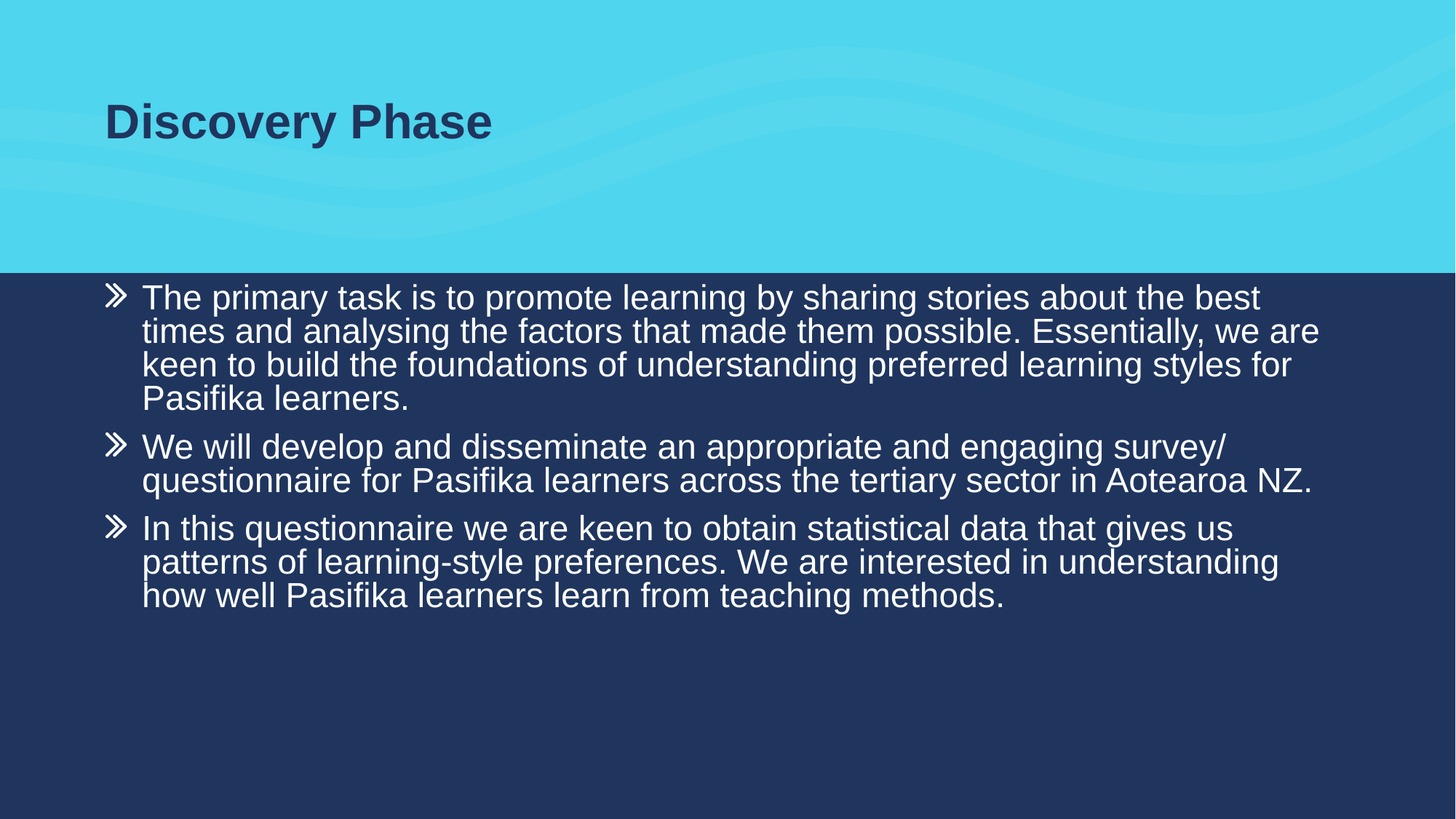

# Discovery Phase
The primary task is to promote learning by sharing stories about the best times and analysing the factors that made them possible. Essentially, we are keen to build the foundations of understanding preferred learning styles for Pasifika learners.
We will develop and disseminate an appropriate and engaging survey/ questionnaire for Pasifika learners across the tertiary sector in Aotearoa NZ.
In this questionnaire we are keen to obtain statistical data that gives us patterns of learning-style preferences. We are interested in understanding how well Pasifika learners learn from teaching methods.